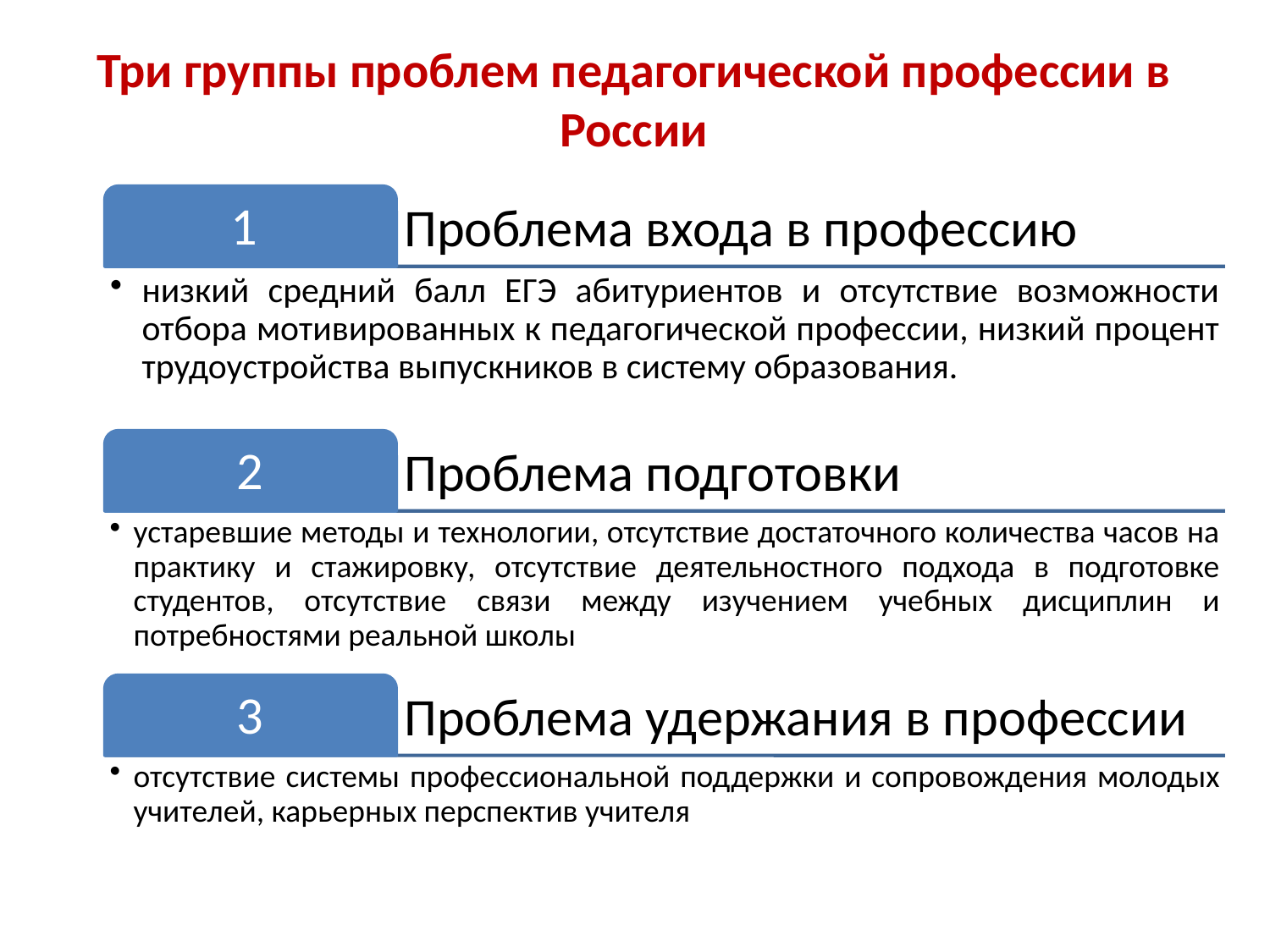

Три группы проблем педагогической профессии в России
Проблема входа в профессию
1
низкий средний балл ЕГЭ абитуриентов и отсутствие возможности отбора мотивированных к педагогической профессии, низкий процент трудоустройства выпускников в систему образования.
Проблема подготовки
2
устаревшие методы и технологии, отсутствие достаточного количества часов на практику и стажировку, отсутствие деятельностного подхода в подготовке студентов, отсутствие связи между изучением учебных дисциплин и потребностями реальной школы
Проблема удержания в профессии
3
отсутствие системы профессиональной поддержки и сопровождения молодых учителей, карьерных перспектив учителя